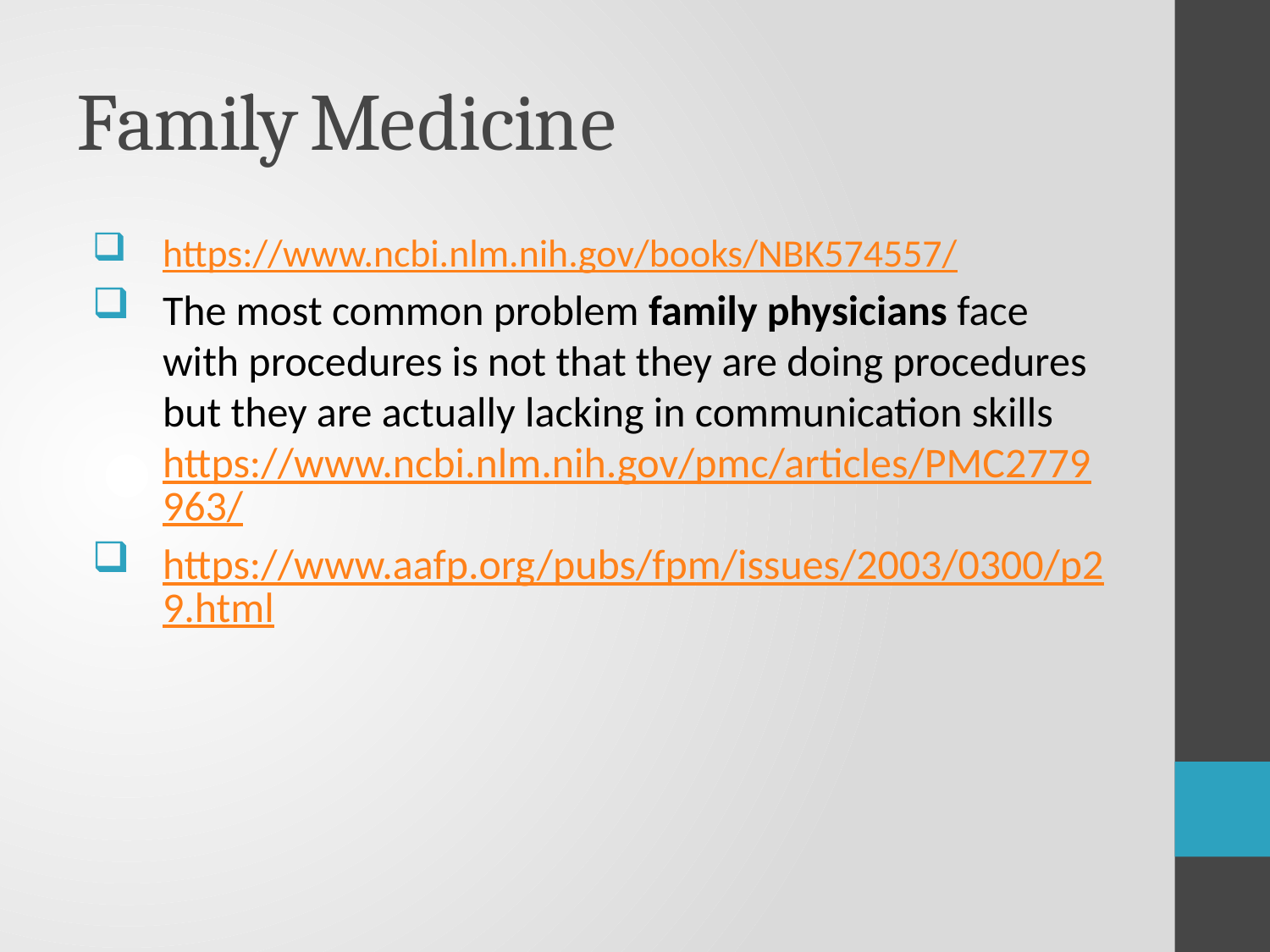

# Family Medicine
https://www.ncbi.nlm.nih.gov/books/NBK574557/
The most common problem family physicians face with procedures is not that they are doing procedures but they are actually lacking in communication skills https://www.ncbi.nlm.nih.gov/pmc/articles/PMC2779963/
https://www.aafp.org/pubs/fpm/issues/2003/0300/p29.html